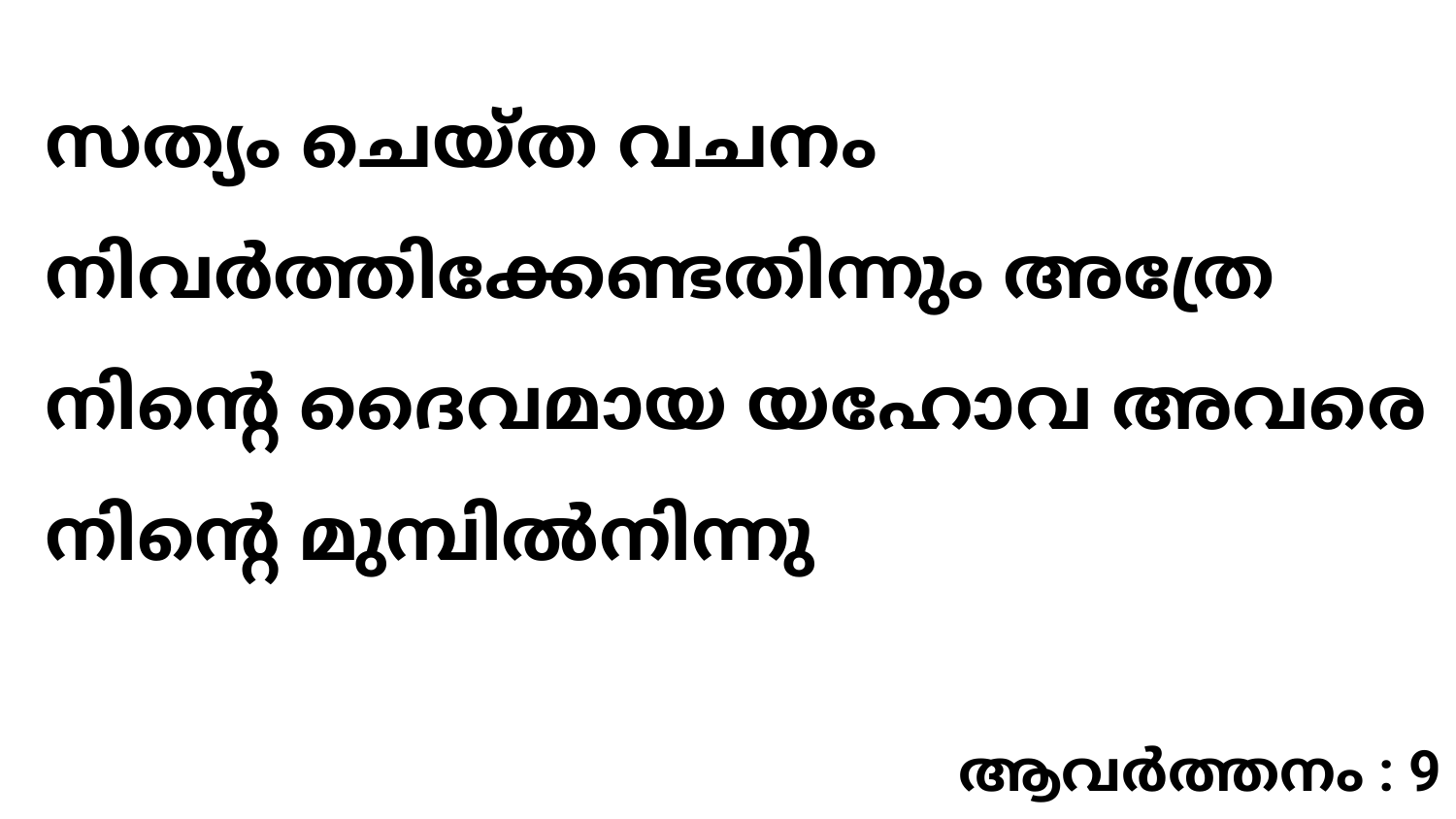

സത്യം ചെയ്ത വചനം നിവർത്തിക്കേണ്ടതിന്നും അത്രേ നിന്റെ ദൈവമായ യഹോവ അവരെ നിന്റെ മുമ്പിൽനിന്നു
ആവർത്തനം : 9